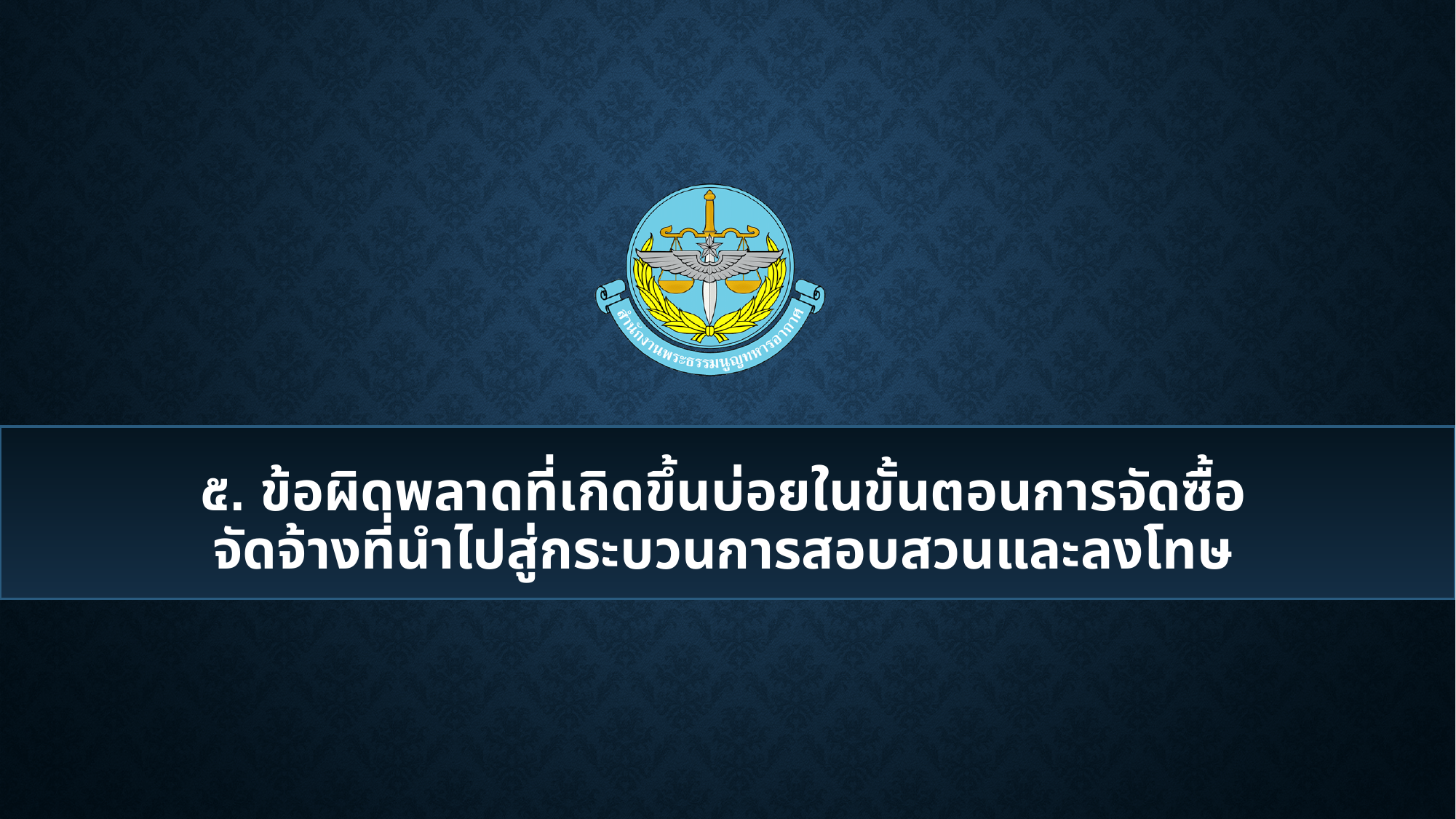

# ๕. ข้อผิดพลาดที่เกิดขึ้นบ่อยในขั้นตอนการจัดซื้อจัดจ้างที่นำไปสู่กระบวนการสอบสวนและลงโทษ